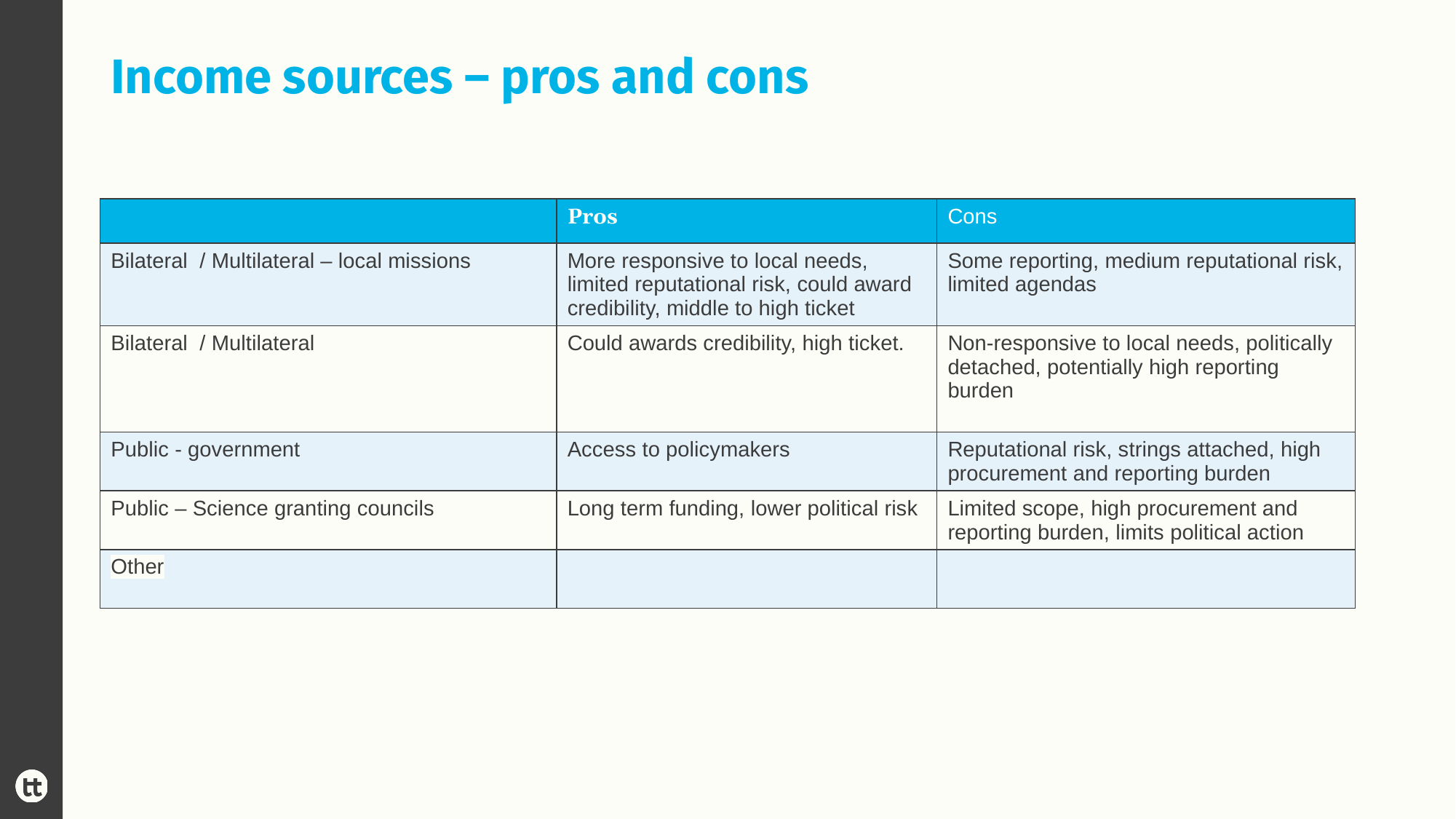

# Income sources – pros and cons
|  | Pros | Cons |
| --- | --- | --- |
| Bilateral / Multilateral – local missions | More responsive to local needs, limited reputational risk, could award credibility, middle to high ticket | Some reporting, medium reputational risk, limited agendas |
| Bilateral / Multilateral | Could awards credibility, high ticket. | Non-responsive to local needs, politically detached, potentially high reporting burden |
| Public - government | Access to policymakers | Reputational risk, strings attached, high procurement and reporting burden |
| Public – Science granting councils | Long term funding, lower political risk | Limited scope, high procurement and reporting burden, limits political action |
| Other |  |  |